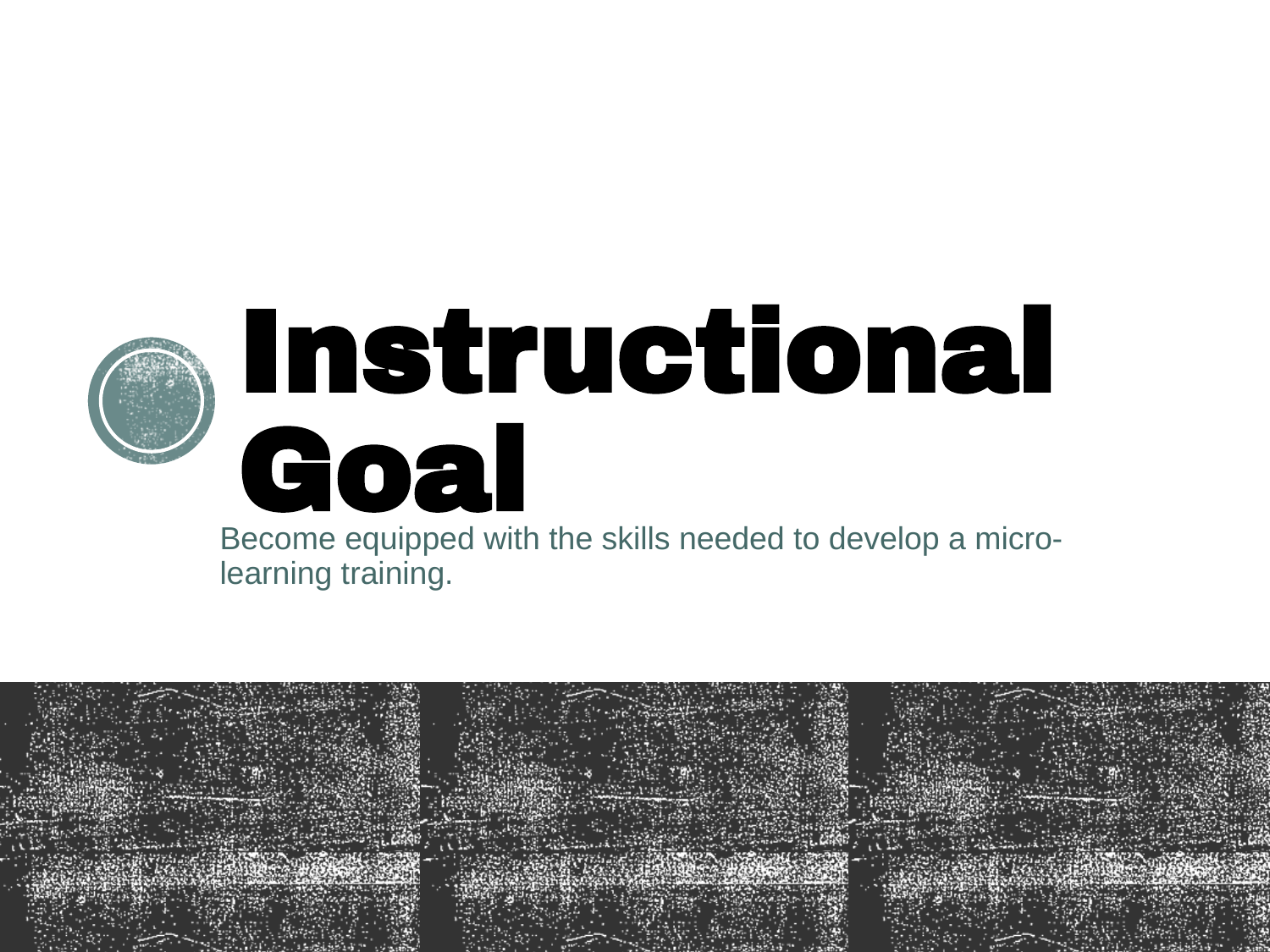

# Instructional Goal
Become equipped with the skills needed to develop a micro-learning training.